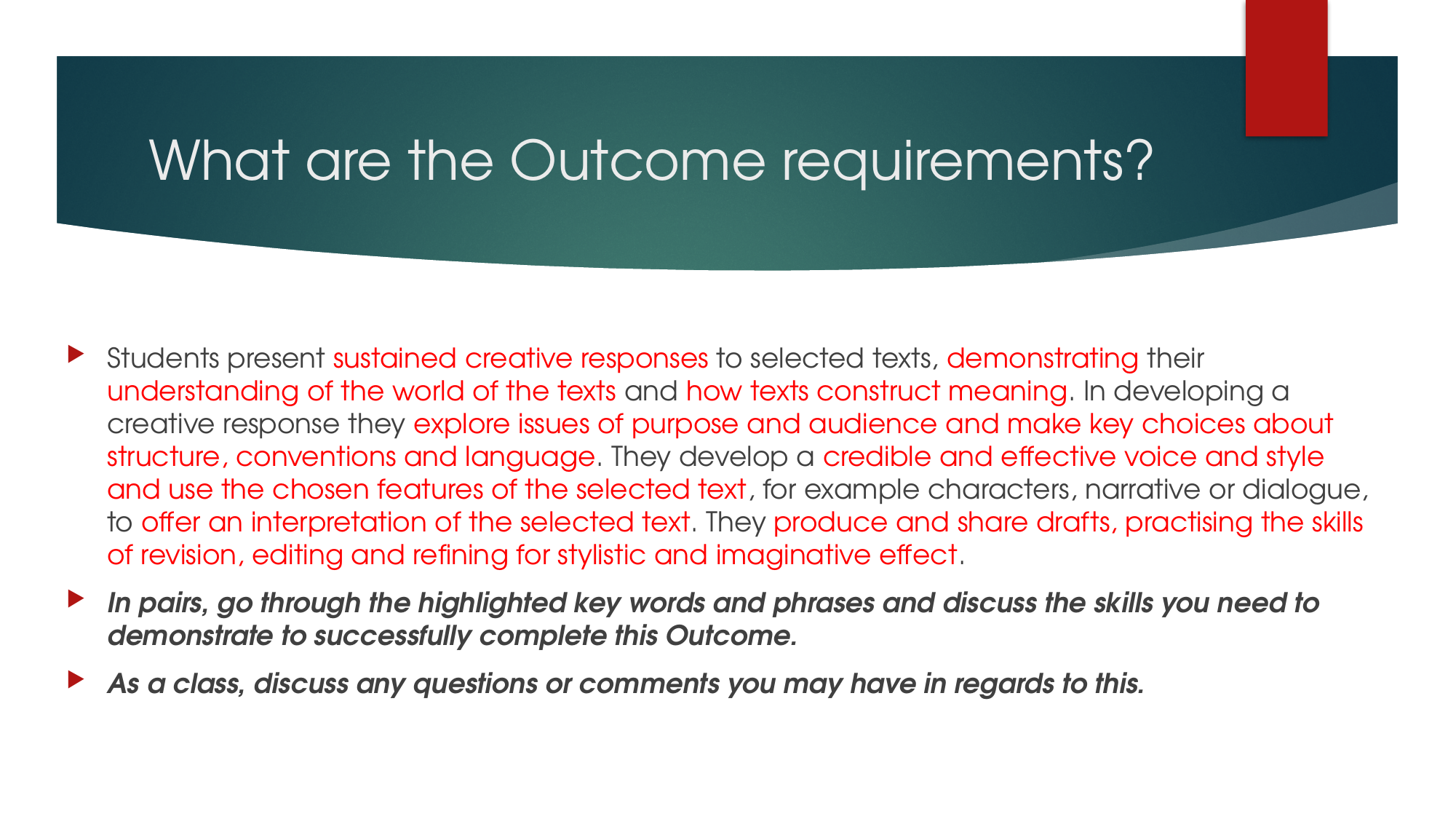

# What are the Outcome requirements?
Students present sustained creative responses to selected texts, demonstrating their understanding of the world of the texts and how texts construct meaning. In developing a creative response they explore issues of purpose and audience and make key choices about structure, conventions and language. They develop a credible and effective voice and style and use the chosen features of the selected text, for example characters, narrative or dialogue, to offer an interpretation of the selected text. They produce and share drafts, practising the skills of revision, editing and refining for stylistic and imaginative effect.
In pairs, go through the highlighted key words and phrases and discuss the skills you need to demonstrate to successfully complete this Outcome.
As a class, discuss any questions or comments you may have in regards to this.